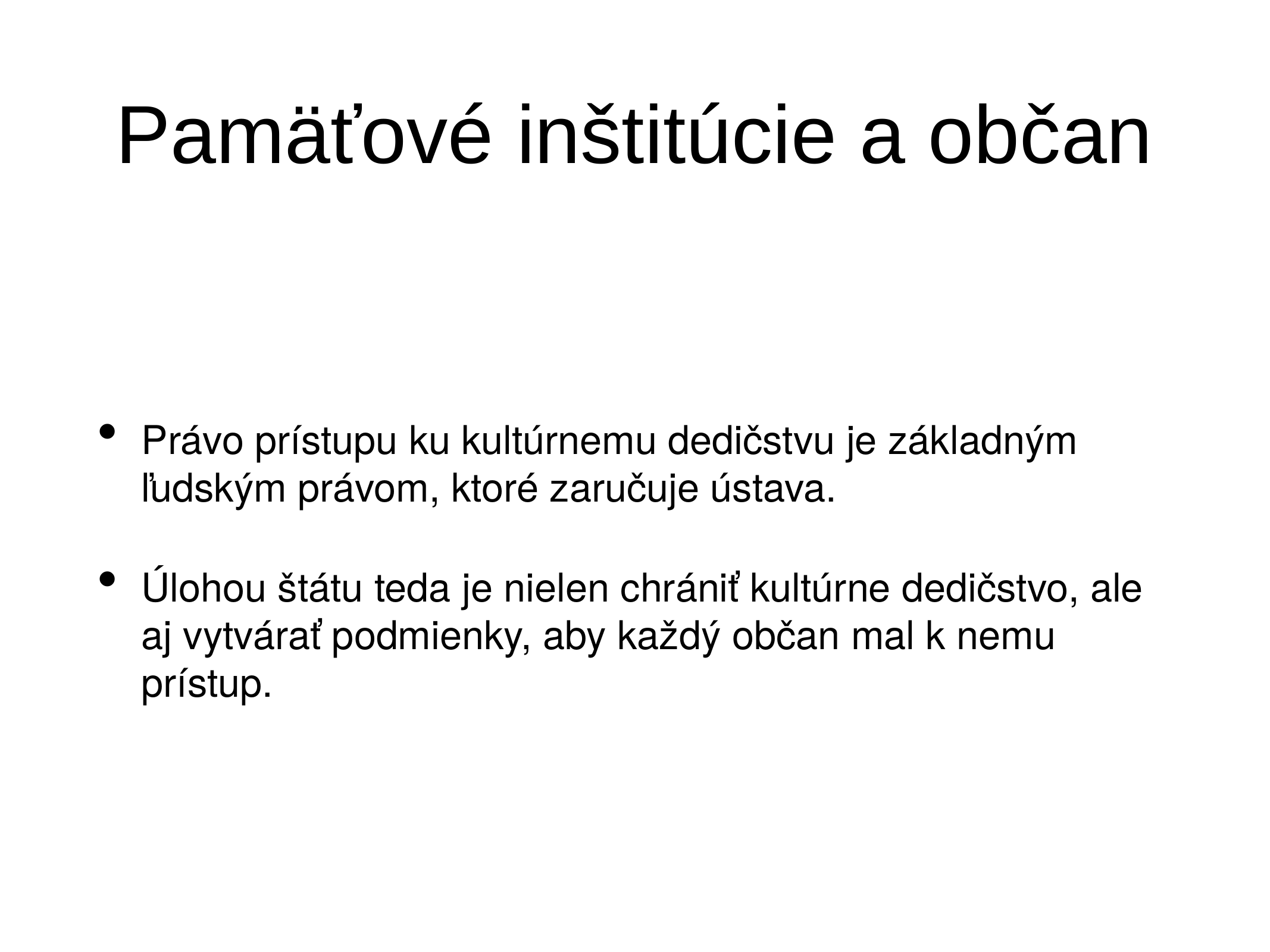

# Pamäťové inštitúcie a občan
Právo prístupu ku kultúrnemu dedičstvu je základným ľudským právom, ktoré zaručuje ústava.
Úlohou štátu teda je nielen chrániť kultúrne dedičstvo, ale aj vytvárať podmienky, aby každý občan mal k nemu prístup.